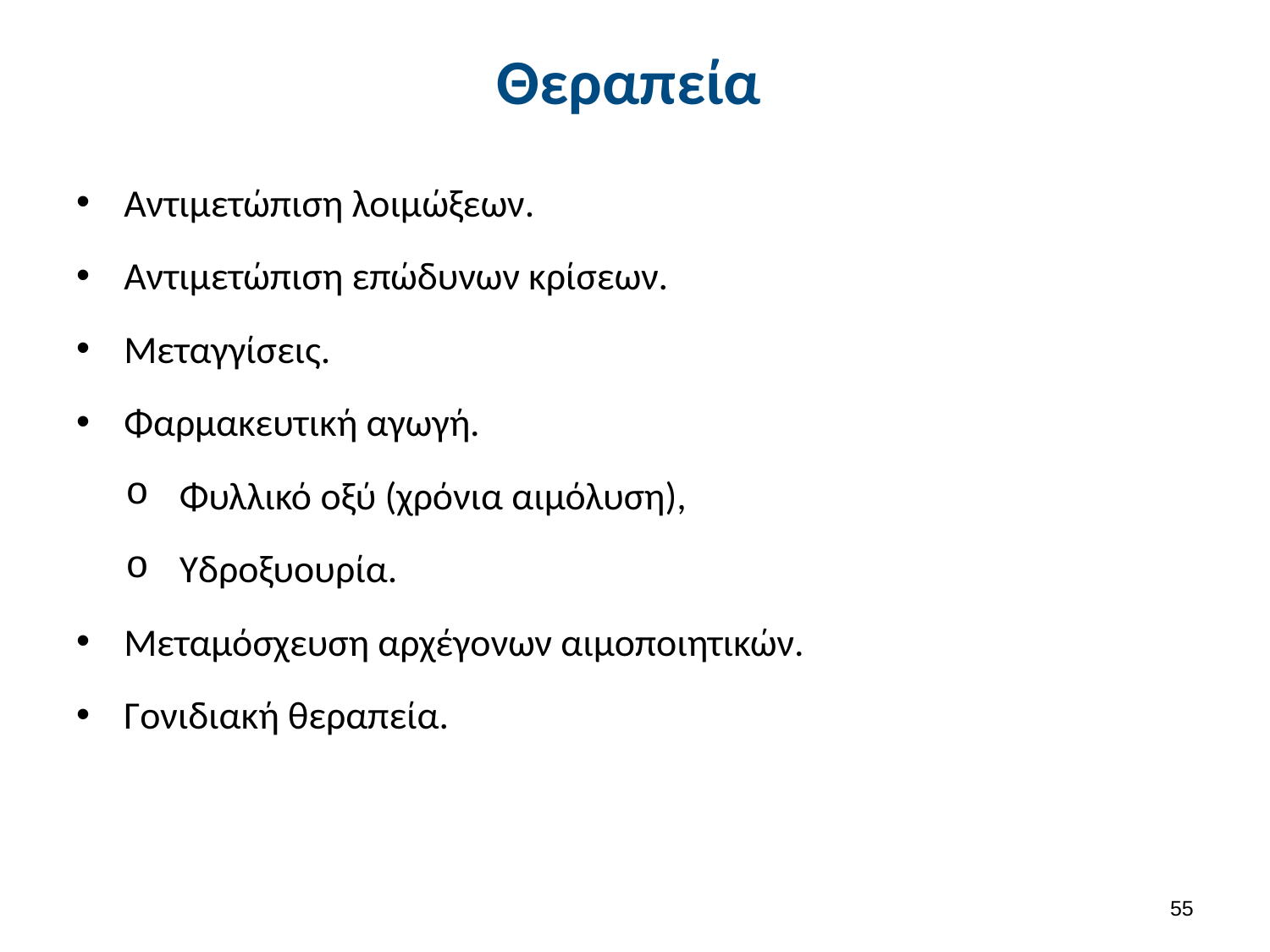

# Θεραπεία
Αντιμετώπιση λοιμώξεων.
Αντιμετώπιση επώδυνων κρίσεων.
Μεταγγίσεις.
Φαρμακευτική αγωγή.
Φυλλικό οξύ (χρόνια αιμόλυση),
Υδροξυουρία.
Μεταμόσχευση αρχέγονων αιμοποιητικών.
Γονιδιακή θεραπεία.

55